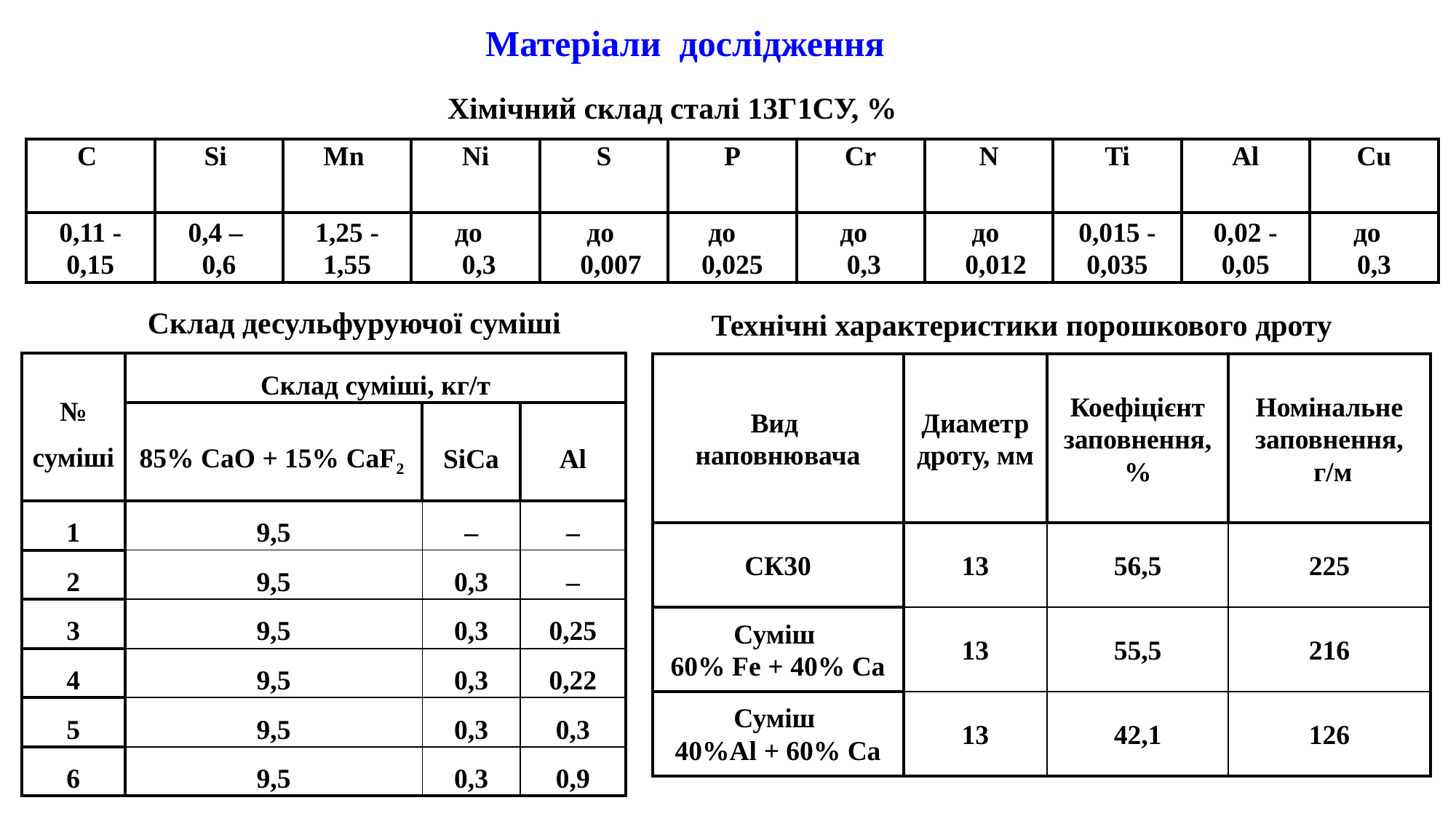

Матеріали  дослідження
Хімічний склад сталі 13Г1СУ, %
| C | Si | Mn | Ni | S | P | Cr | N | Ti | Al | Cu |
| --- | --- | --- | --- | --- | --- | --- | --- | --- | --- | --- |
| 0,11 - 0,15 | 0,4 – 0,6 | 1,25 - 1,55 | до   0,3 | до   0,007 | до   0,025 | до   0,3 | до   0,012 | 0,015 - 0,035 | 0,02 - 0,05 | до   0,3 |
Склад десульфуруючої суміші
Технічні характеристики порошкового дроту
| № суміші | Склад суміші, кг/т |  |  |
| --- | --- | --- | --- |
|  | 85% CaO + 15% CaF2 | SiCa | Al |
| 1 | 9,5 | ‒ | ‒ |
| 2 | 9,5 | 0,3 | ‒ |
| 3 | 9,5 | 0,3 | 0,25 |
| 4 | 9,5 | 0,3 | 0,22 |
| 5 | 9,5 | 0,3 | 0,3 |
| 6 | 9,5 | 0,3 | 0,9 |
| Вид наповнювача | Диаметр дроту, мм | Коефіцієнт заповнення, % | Номінальне заповнення, г/м |
| --- | --- | --- | --- |
| СК30 | 13 | 56,5 | 225 |
| Суміш 60% Fe + 40% Ca | 13 | 55,5 | 216 |
| Суміш 40%Al + 60% Ca | 13 | 42,1 | 126 |